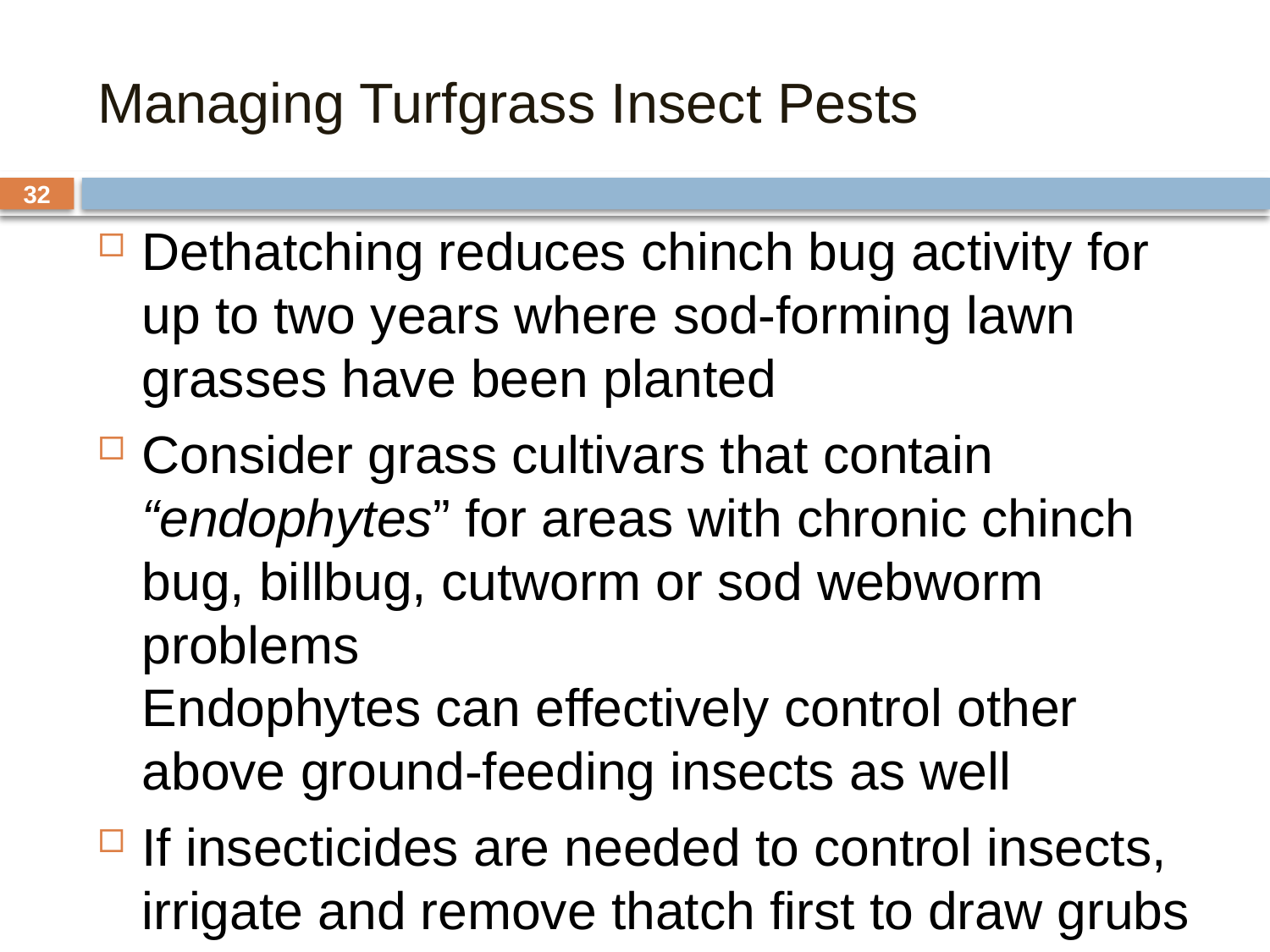

# Managing Turfgrass Insect Pests
32
Dethatching reduces chinch bug activity for up to two years where sod-forming lawn grasses have been planted
Consider grass cultivars that contain “endophytes” for areas with chronic chinch bug, billbug, cutworm or sod webworm problems
Endophytes can effectively control other above ground-feeding insects as well
If insecticides are needed to control insects, irrigate and remove thatch first to draw grubs into the upper root zone - Treat affected spots only